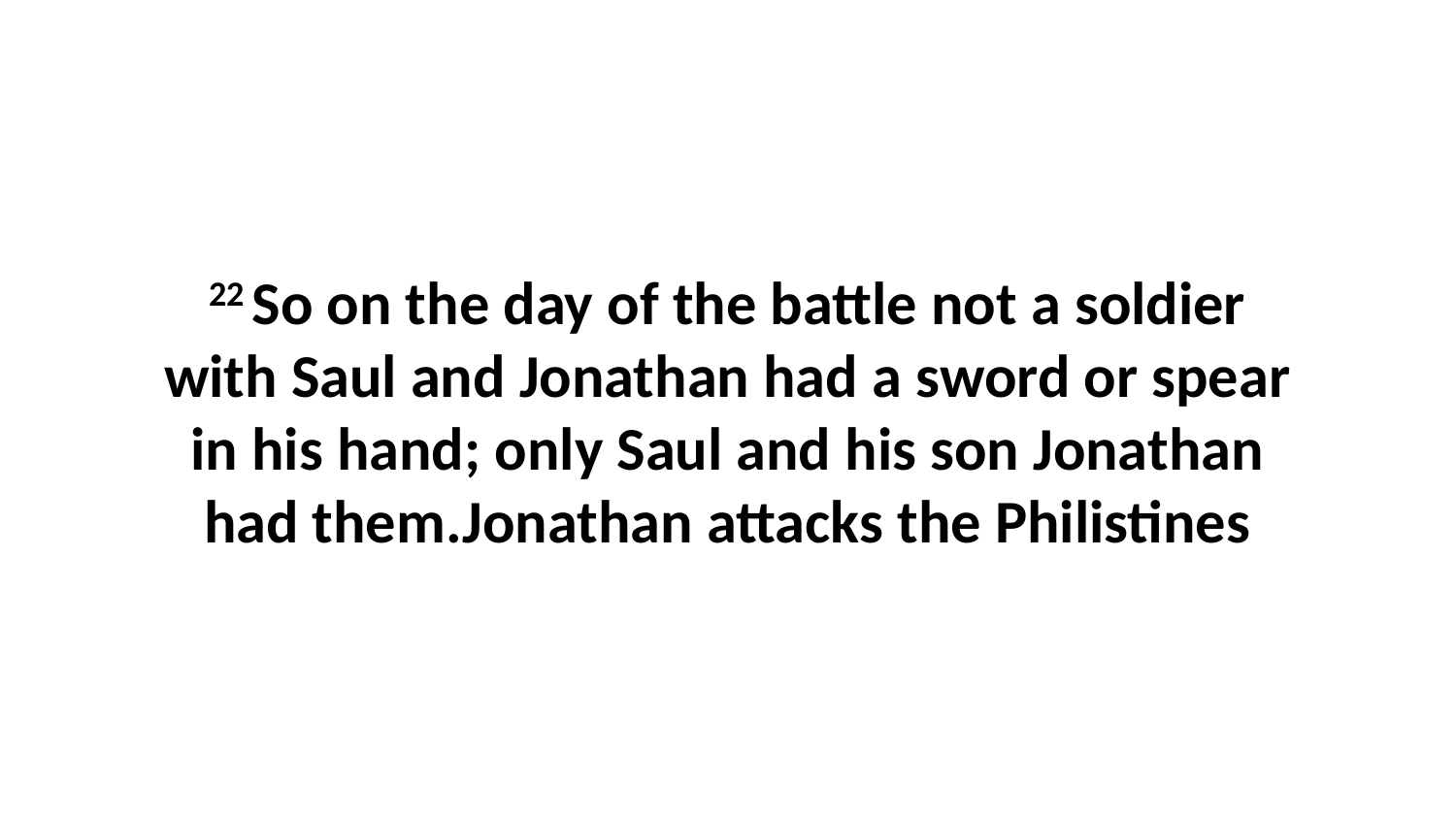

22 So on the day of the battle not a soldier with Saul and Jonathan had a sword or spear in his hand; only Saul and his son Jonathan had them.Jonathan attacks the Philistines